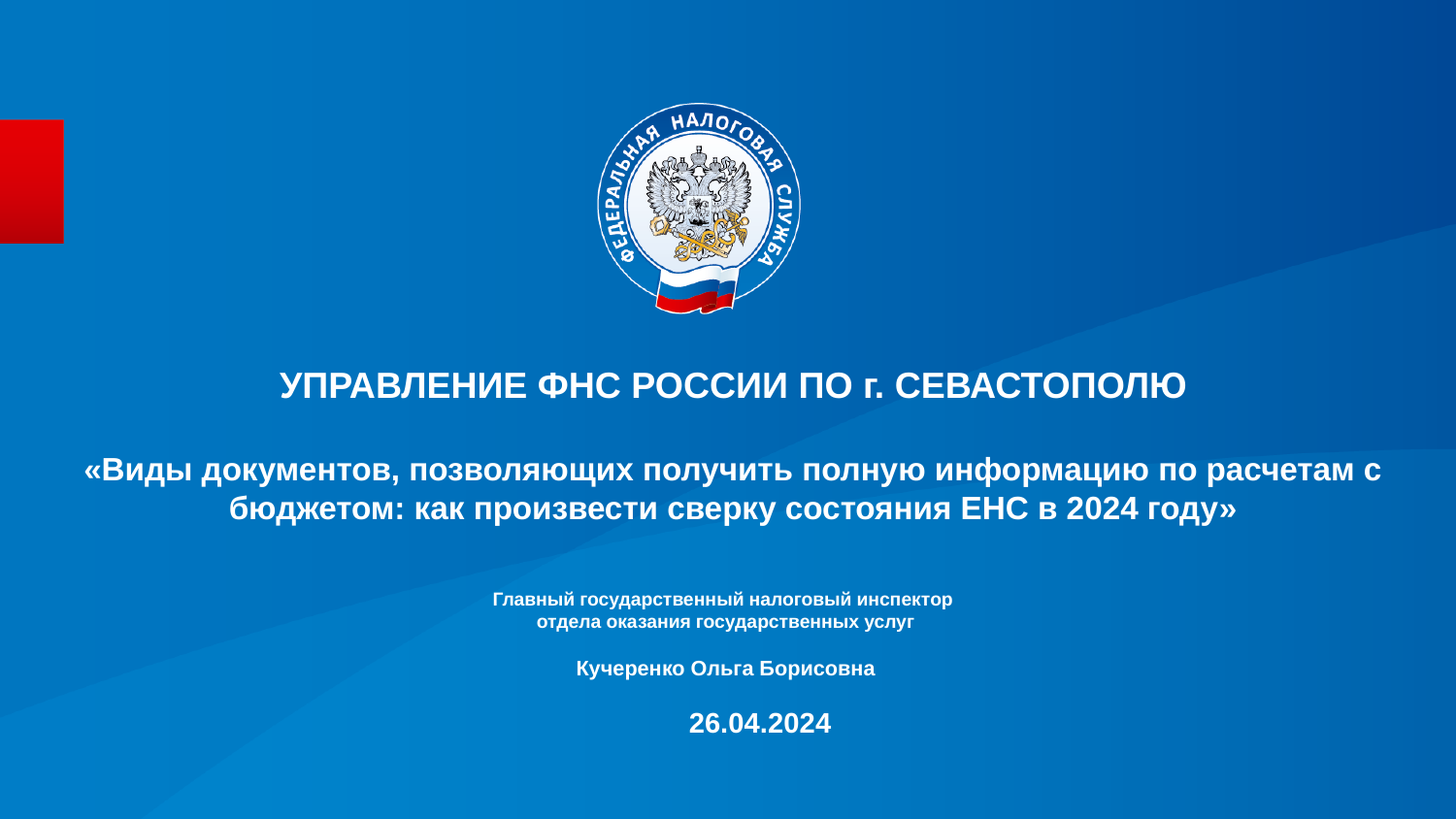

# УПРАВЛЕНИЕ ФНС РОССИИ ПО г. СЕВАСТОПОЛЮ «Виды документов, позволяющих получить полную информацию по расчетам с бюджетом: как произвести сверку состояния ЕНС в 2024 году»
Главный государственный налоговый инспектор
отдела оказания государственных услуг
Кучеренко Ольга Борисовна
26.04.2024